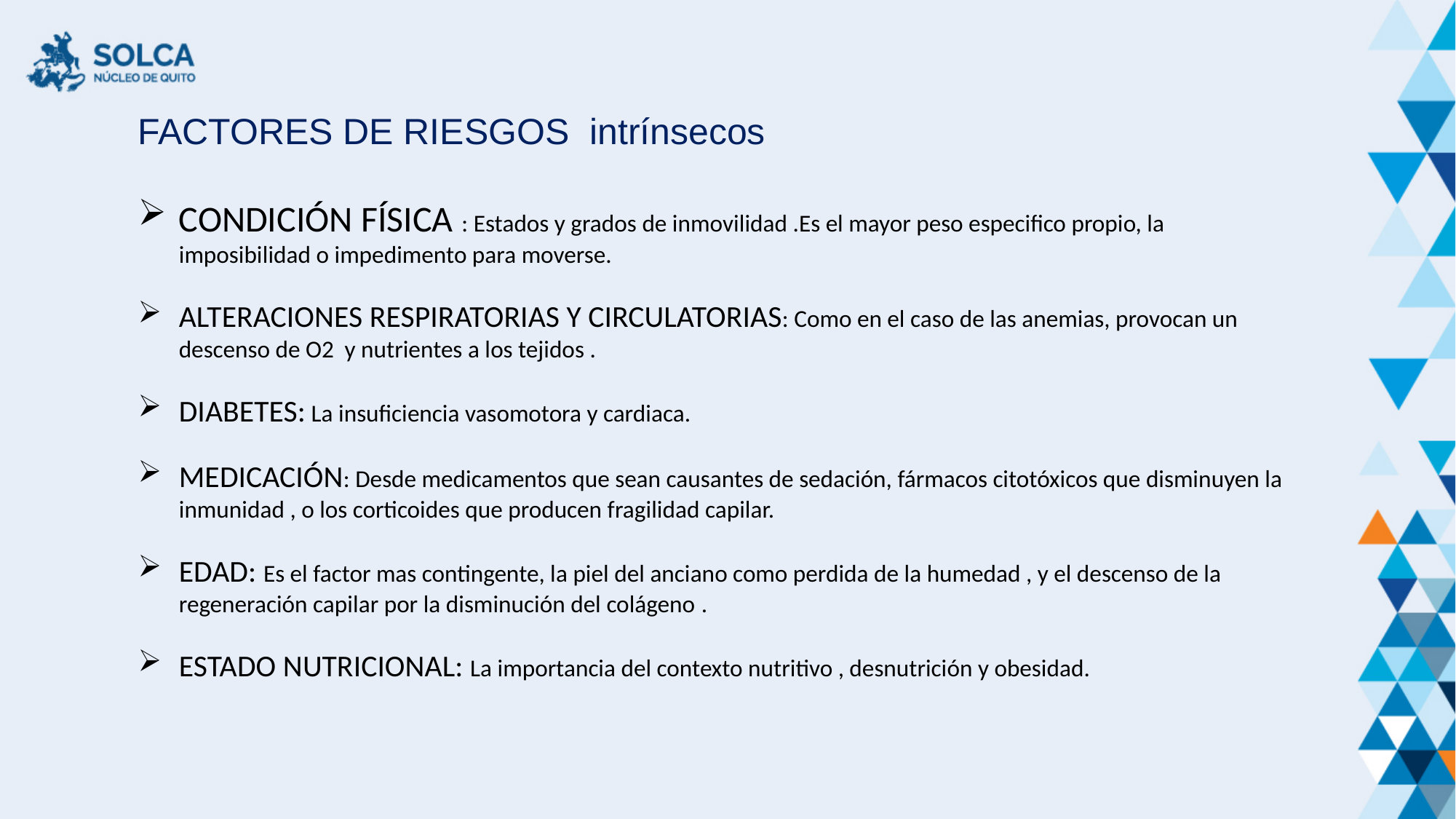

FACTORES DE RIESGOS  intrínsecos

CONDICIÓN FÍSICA : Estados y grados de inmovilidad .Es el mayor peso especifico propio, la imposibilidad o impedimento para moverse.

ALTERACIONES RESPIRATORIAS Y CIRCULATORIAS: Como en el caso de las anemias, provocan un descenso de O2  y nutrientes a los tejidos .

DIABETES: La insuficiencia vasomotora y cardiaca.

MEDICACIÓN: Desde medicamentos que sean causantes de sedación, fármacos citotóxicos que disminuyen la inmunidad , o los corticoides que producen fragilidad capilar.

EDAD: Es el factor mas contingente, la piel del anciano como perdida de la humedad , y el descenso de la regeneración capilar por la disminución del colágeno .

ESTADO NUTRICIONAL: La importancia del contexto nutritivo , desnutrición y obesidad.